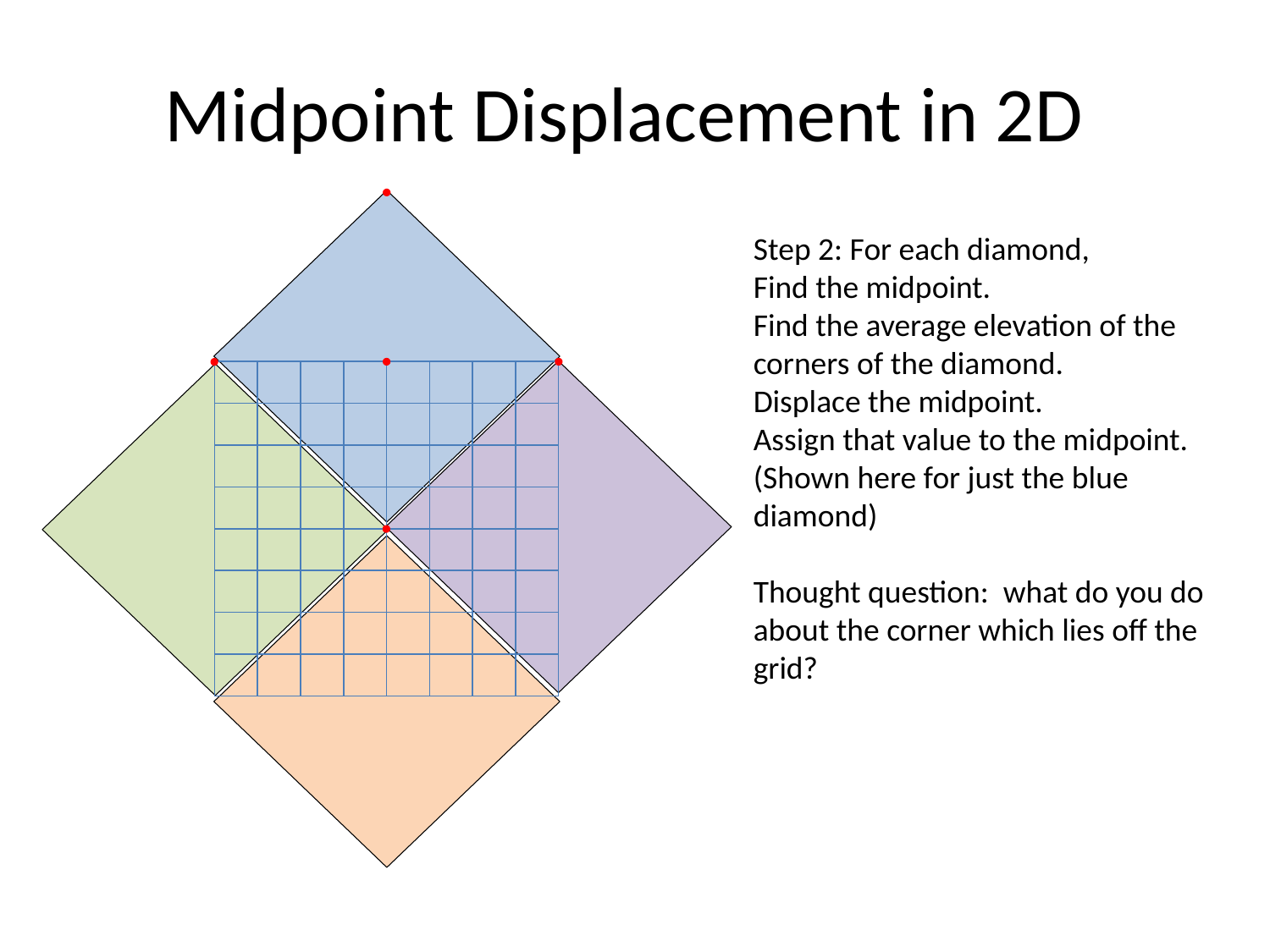

# Midpoint Displacement in 2D

Step 2: For each diamond,
Find the midpoint.
Find the average elevation of the corners of the diamond.
Displace the midpoint.
Assign that value to the midpoint.
(Shown here for just the blue diamond)

Thought question:  what do you do about the corner which lies off the grid?